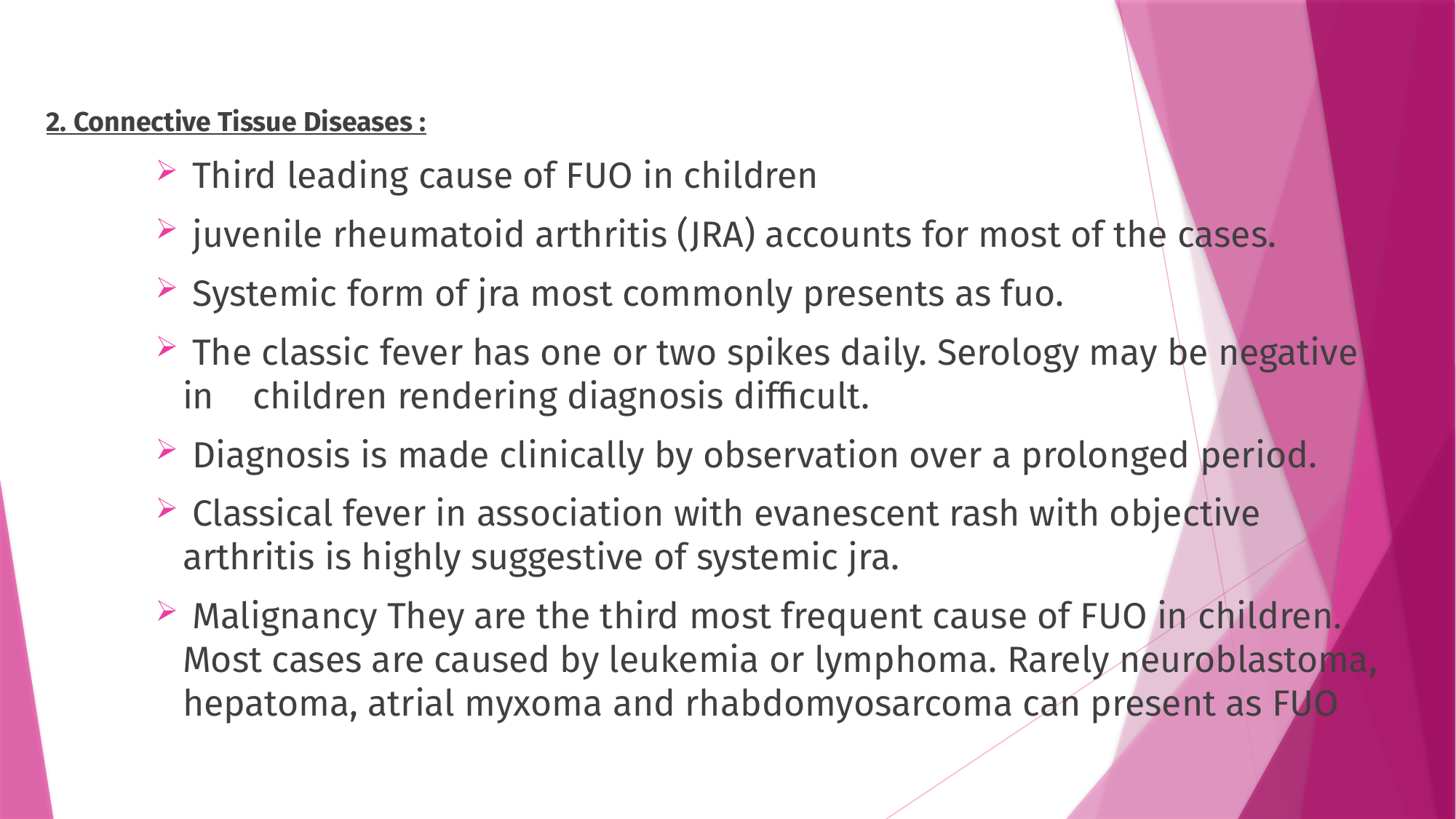

2. Connective Tissue Diseases :
 Third leading cause of FUO in children
 juvenile rheumatoid arthritis (JRA) accounts for most of the cases.
 Systemic form of jra most commonly presents as fuo.
 The classic fever has one or two spikes daily. Serology may be negative in    children rendering diagnosis difficult.
 Diagnosis is made clinically by observation over a prolonged period.
 Classical fever in association with evanescent rash with objective arthritis is highly suggestive of systemic jra.
 Malignancy They are the third most frequent cause of FUO in children. Most cases are caused by leukemia or lymphoma. Rarely neuroblastoma, hepatoma, atrial myxoma and rhabdomyosarcoma can present as FUO